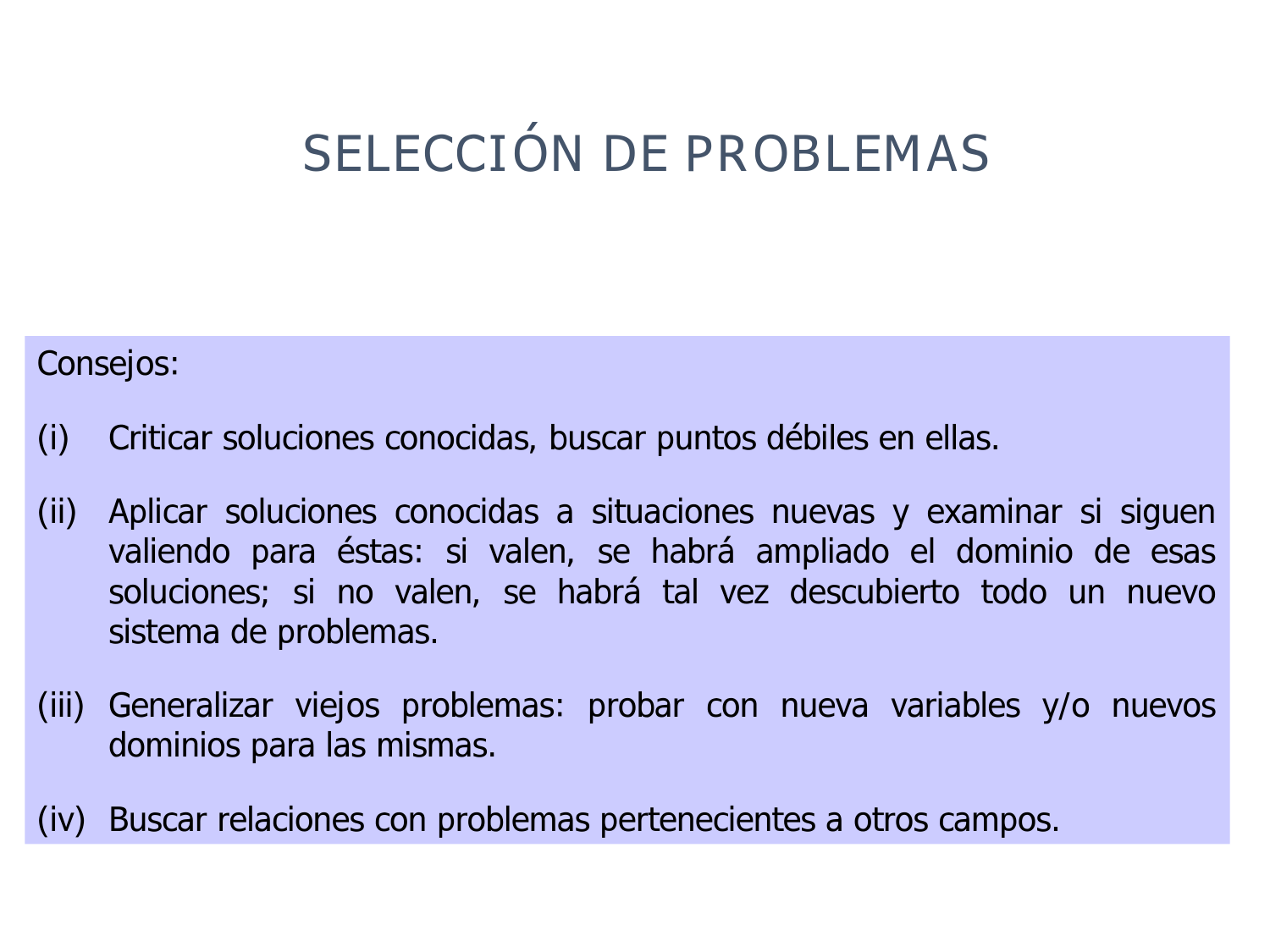

SELECCIÓN DE PROBLEMAS
Consejos:
Criticar soluciones conocidas, buscar puntos débiles en ellas.
Aplicar soluciones conocidas a situaciones nuevas y examinar si siguen valiendo para éstas: si valen, se habrá ampliado el dominio de esas soluciones; si no valen, se habrá tal vez descubierto todo un nuevo sistema de problemas.
Generalizar viejos problemas: probar con nueva variables y/o nuevos dominios para las mismas.
Buscar relaciones con problemas pertenecientes a otros campos.